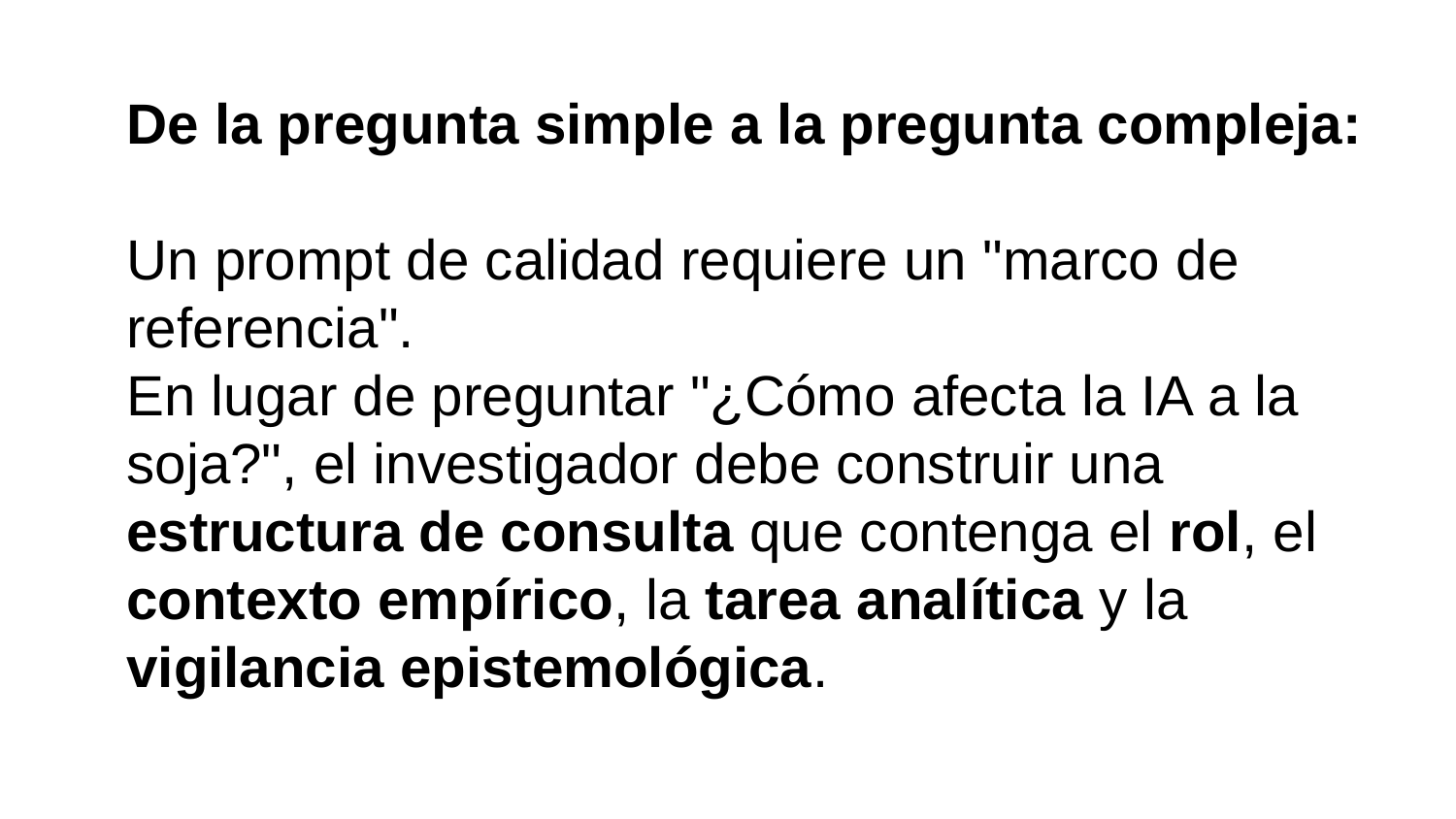

De la pregunta simple a la pregunta compleja:

Un prompt de calidad requiere un "marco de referencia".
En lugar de preguntar "¿Cómo afecta la IA a la soja?", el investigador debe construir una estructura de consulta que contenga el rol, el contexto empírico, la tarea analítica y la vigilancia epistemológica.